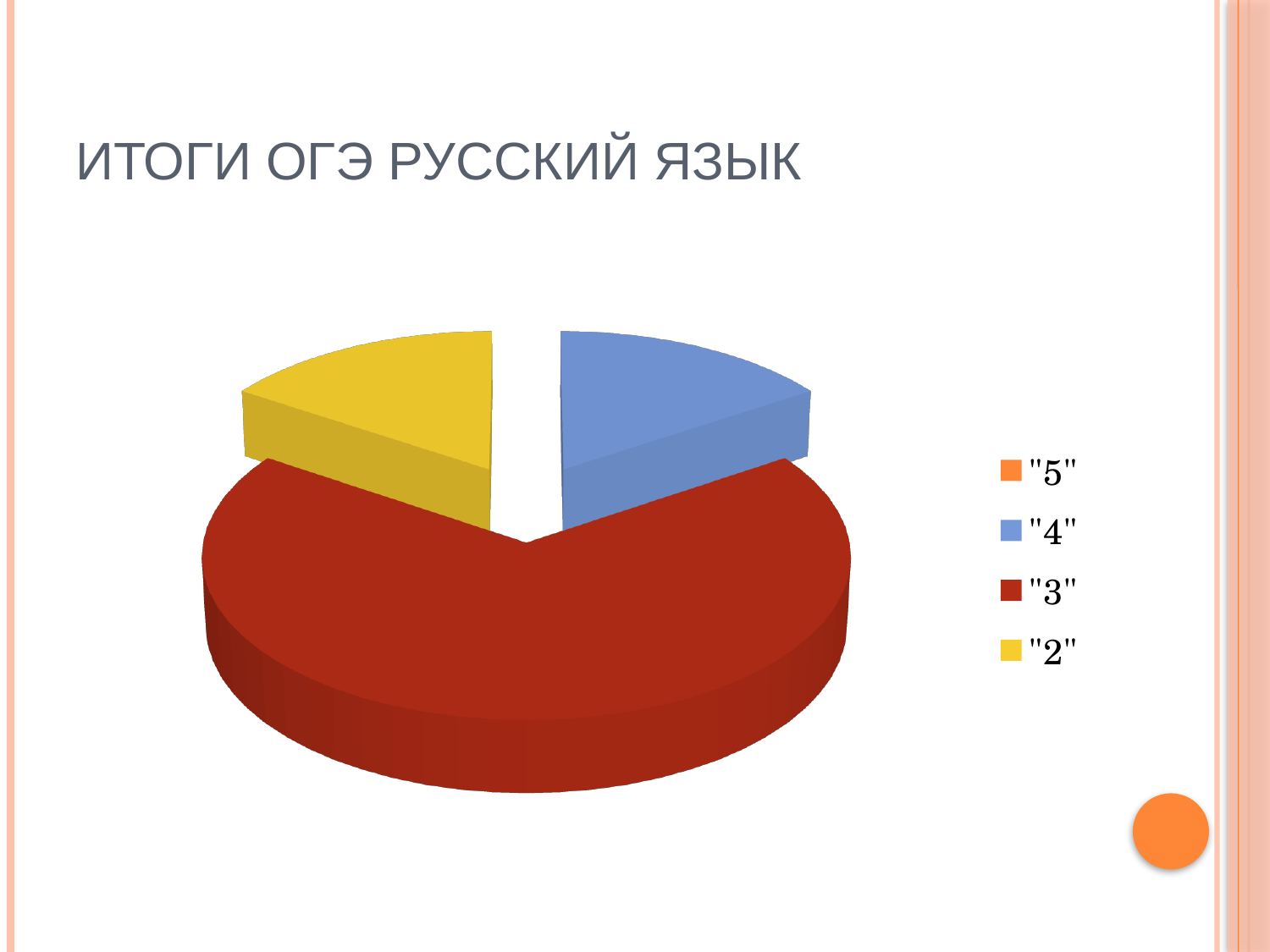

# Итоги ОГЭ русский язык

[unsupported chart]